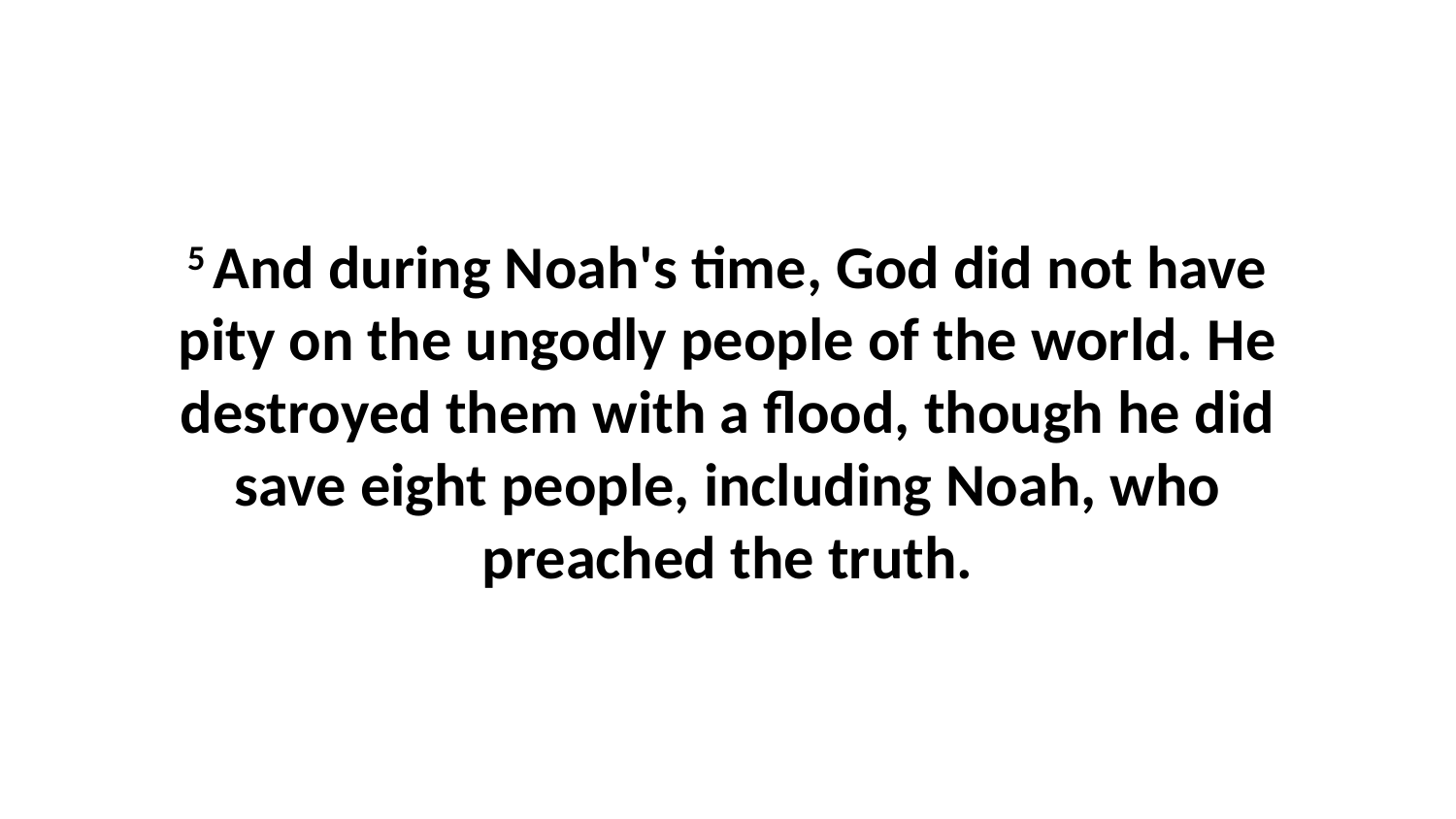

5 And during Noah's time, God did not have pity on the ungodly people of the world. He destroyed them with a flood, though he did save eight people, including Noah, who preached the truth.